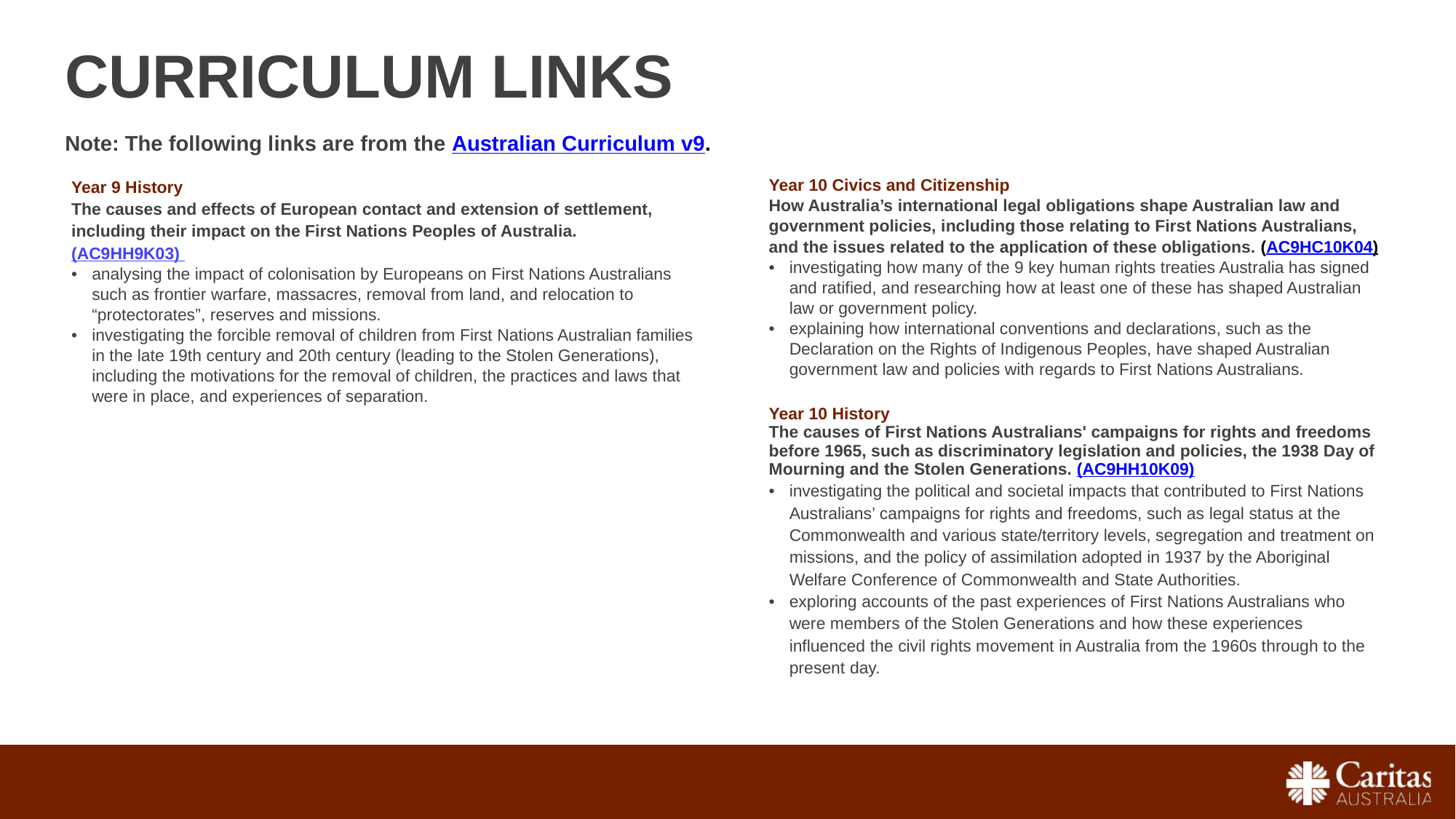

CURRICULUM LINKS
Note: The following links are from the Australian Curriculum v9.
| Year 9 History The causes and effects of European contact and extension of settlement, including their impact on the First Nations Peoples of Australia. (AC9HH9K03) analysing the impact of colonisation by Europeans on First Nations Australians such as frontier warfare, massacres, removal from land, and relocation to “protectorates”, reserves and missions. investigating the forcible removal of children from First Nations Australian families in the late 19th century and 20th century (leading to the Stolen Generations), including the motivations for the removal of children, the practices and laws that were in place, and experiences of separation. |
| --- |
| Year 10 Civics and Citizenship How Australia’s international legal obligations shape Australian law and government policies, including those relating to First Nations Australians, and the issues related to the application of these obligations. (AC9HC10K04) investigating how many of the 9 key human rights treaties Australia has signed and ratified, and researching how at least one of these has shaped Australian law or government policy. explaining how international conventions and declarations, such as the Declaration on the Rights of Indigenous Peoples, have shaped Australian government law and policies with regards to First Nations Australians. Year 10 History The causes of First Nations Australians' campaigns for rights and freedoms before 1965, such as discriminatory legislation and policies, the 1938 Day of Mourning and the Stolen Generations. (AC9HH10K09) investigating the political and societal impacts that contributed to First Nations Australians’ campaigns for rights and freedoms, such as legal status at the Commonwealth and various state/territory levels, segregation and treatment on missions, and the policy of assimilation adopted in 1937 by the Aboriginal Welfare Conference of Commonwealth and State Authorities. exploring accounts of the past experiences of First Nations Australians who were members of the Stolen Generations and how these experiences influenced the civil rights movement in Australia from the 1960s through to the present day. |
| --- |